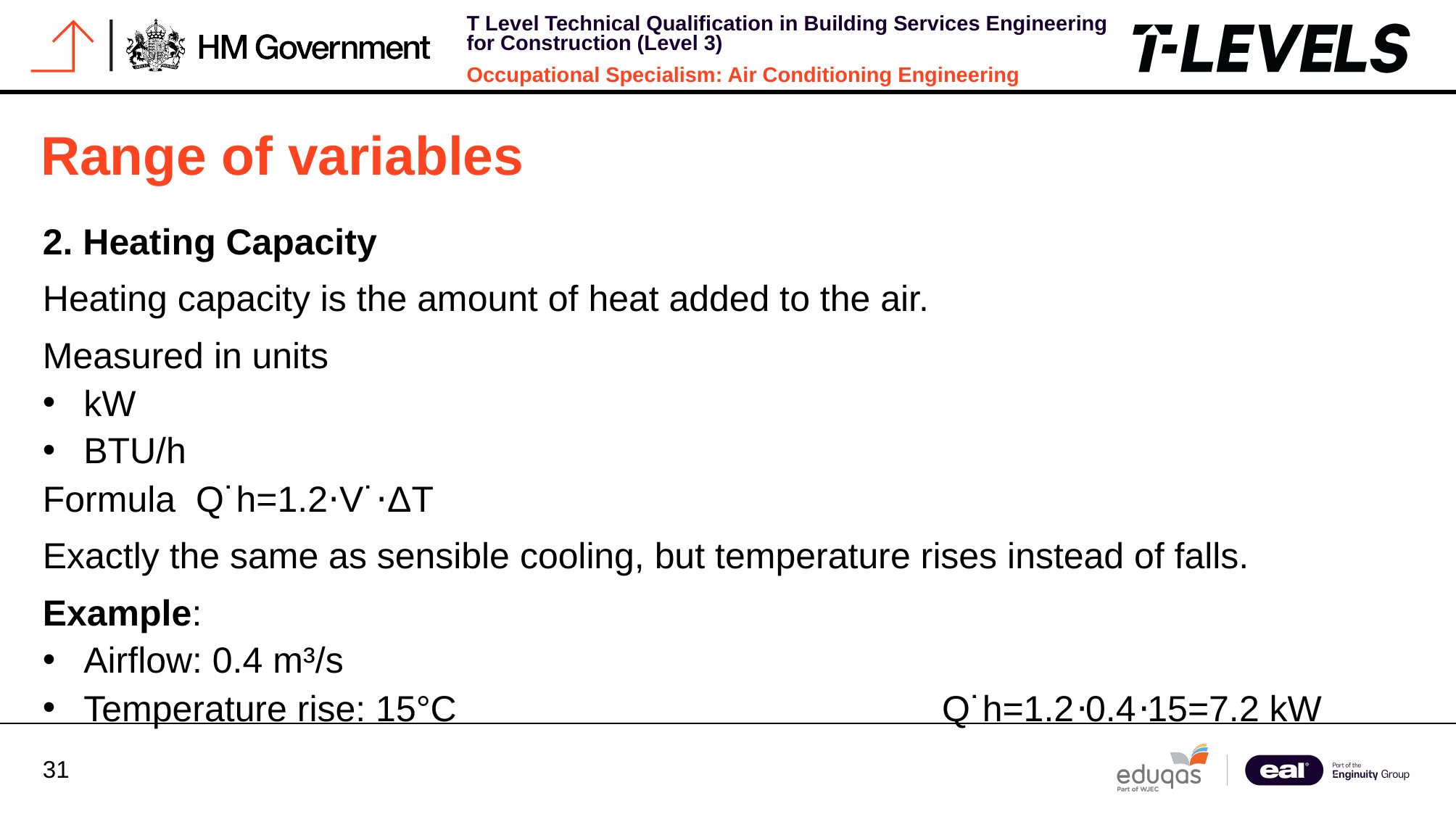

Range of variables
2. Heating Capacity
Heating capacity is the amount of heat added to the air.
Measured in units
kW
BTU/h
Formula  Q˙h=1.2⋅V˙⋅ΔT
Exactly the same as sensible cooling, but temperature rises instead of falls.
Example:
Airflow: 0.4 m³/s
Temperature rise: 15°C                                                Q˙h=1.2⋅0.4⋅15=7.2 kW